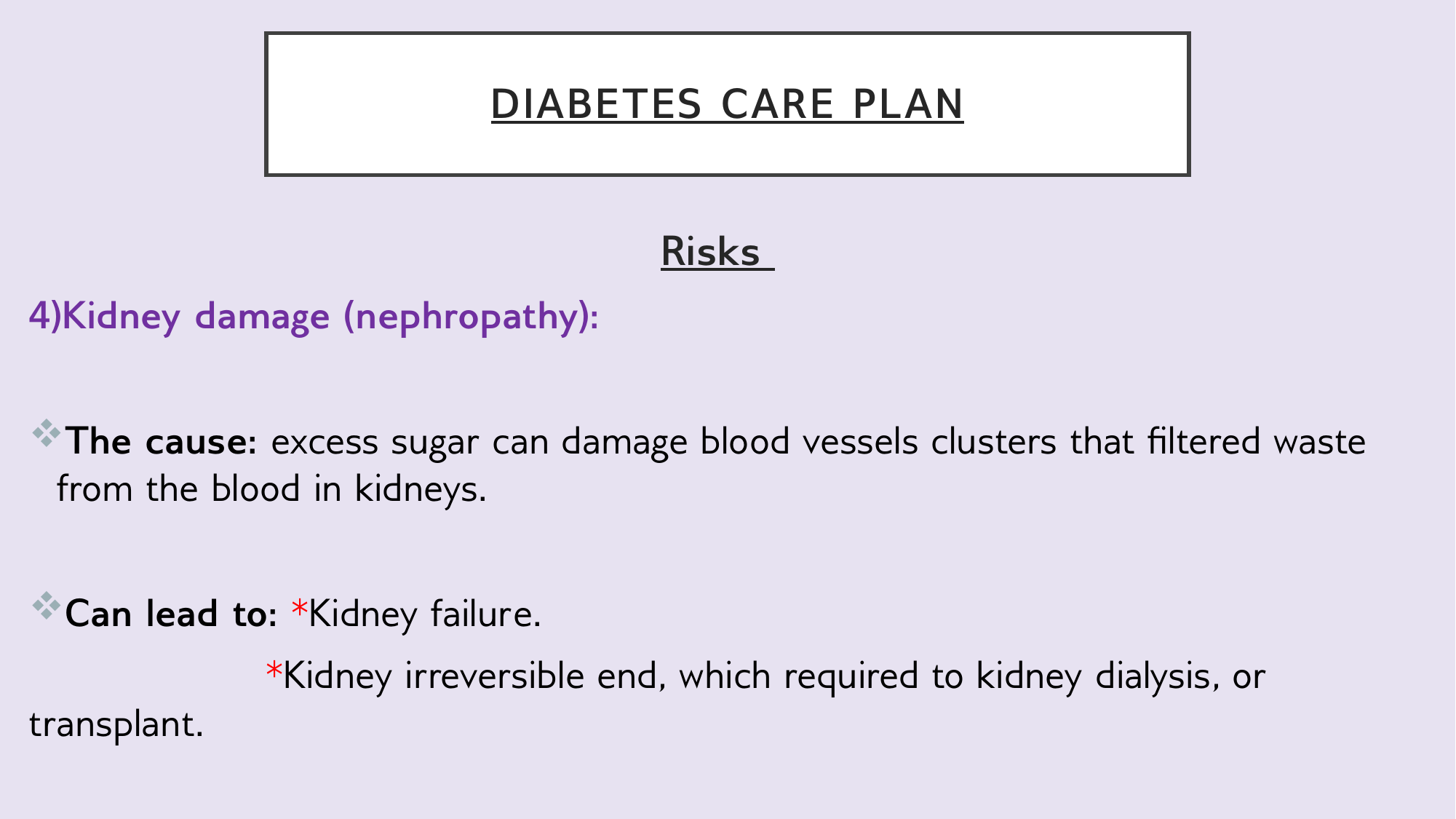

# diabetes care plan
Risks
4)Kidney damage (nephropathy):

The cause: excess sugar can damage blood vessels clusters that filtered waste from the blood in kidneys.

Can lead to: *Kidney failure.
                    *Kidney irreversible end, which required to kidney dialysis, or transplant.